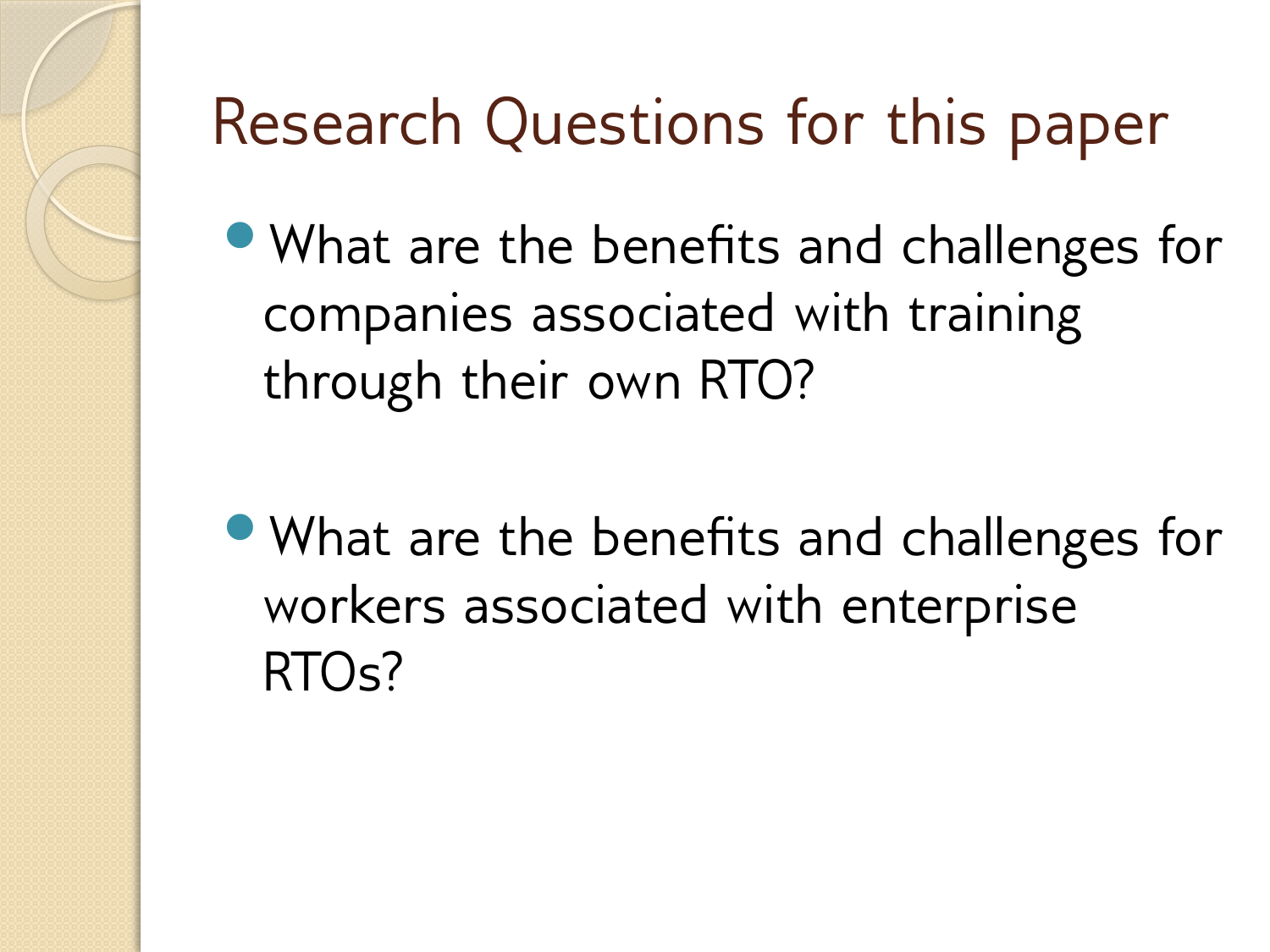

# Research Questions for this paper
What are the benefits and challenges for companies associated with training through their own RTO?

What are the benefits and challenges for workers associated with enterprise RTOs?